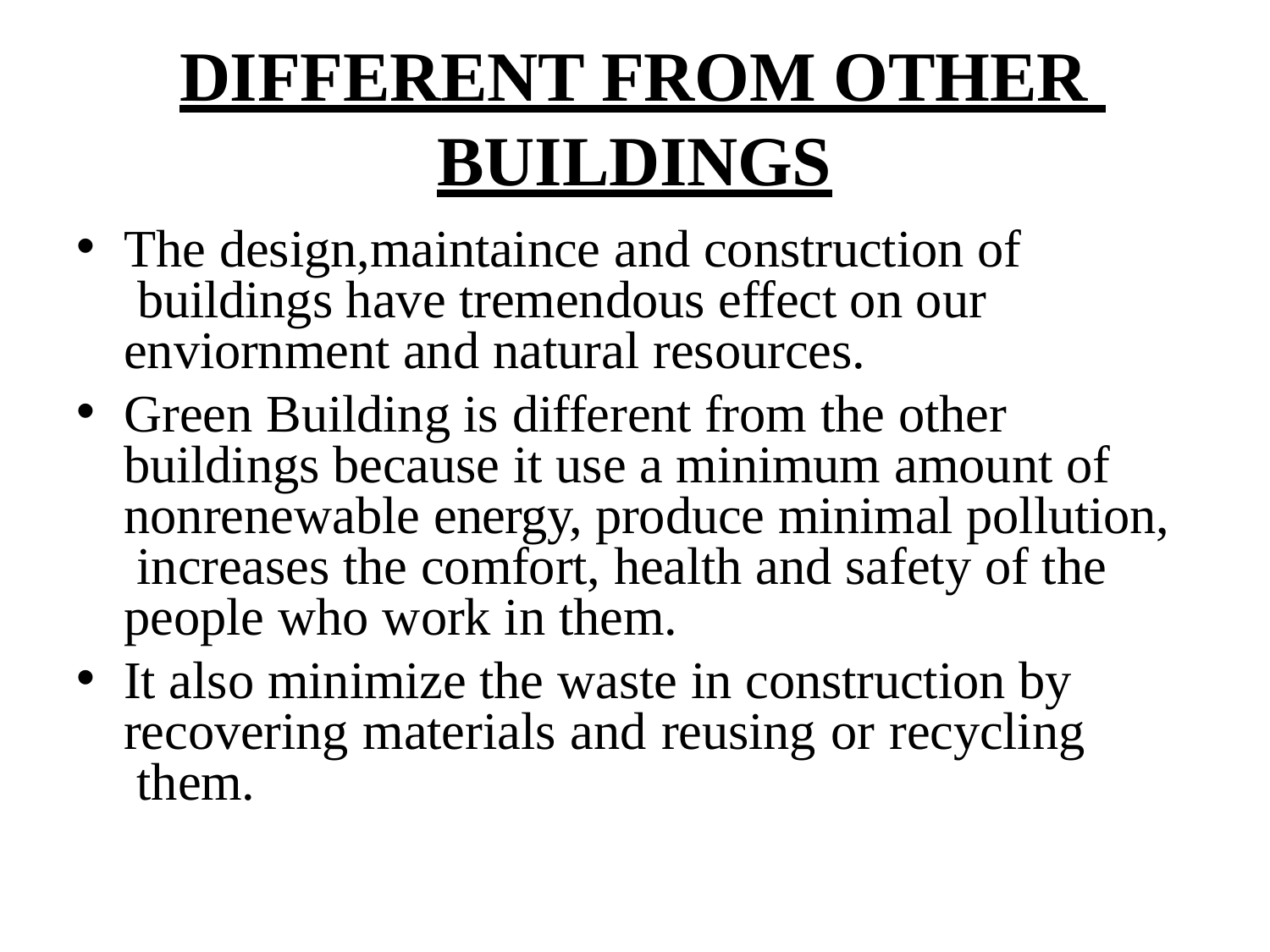

# DIFFERENT FROM OTHER  BUILDINGS
The design,maintaince and construction of  buildings have tremendous effect on our  enviornment and natural resources.
Green Building is different from the other  buildings because it use a minimum amount of  nonrenewable energy, produce minimal pollution,  increases the comfort, health and safety of the  people who work in them.
It also minimize the waste in construction by  recovering materials and reusing or recycling  them.